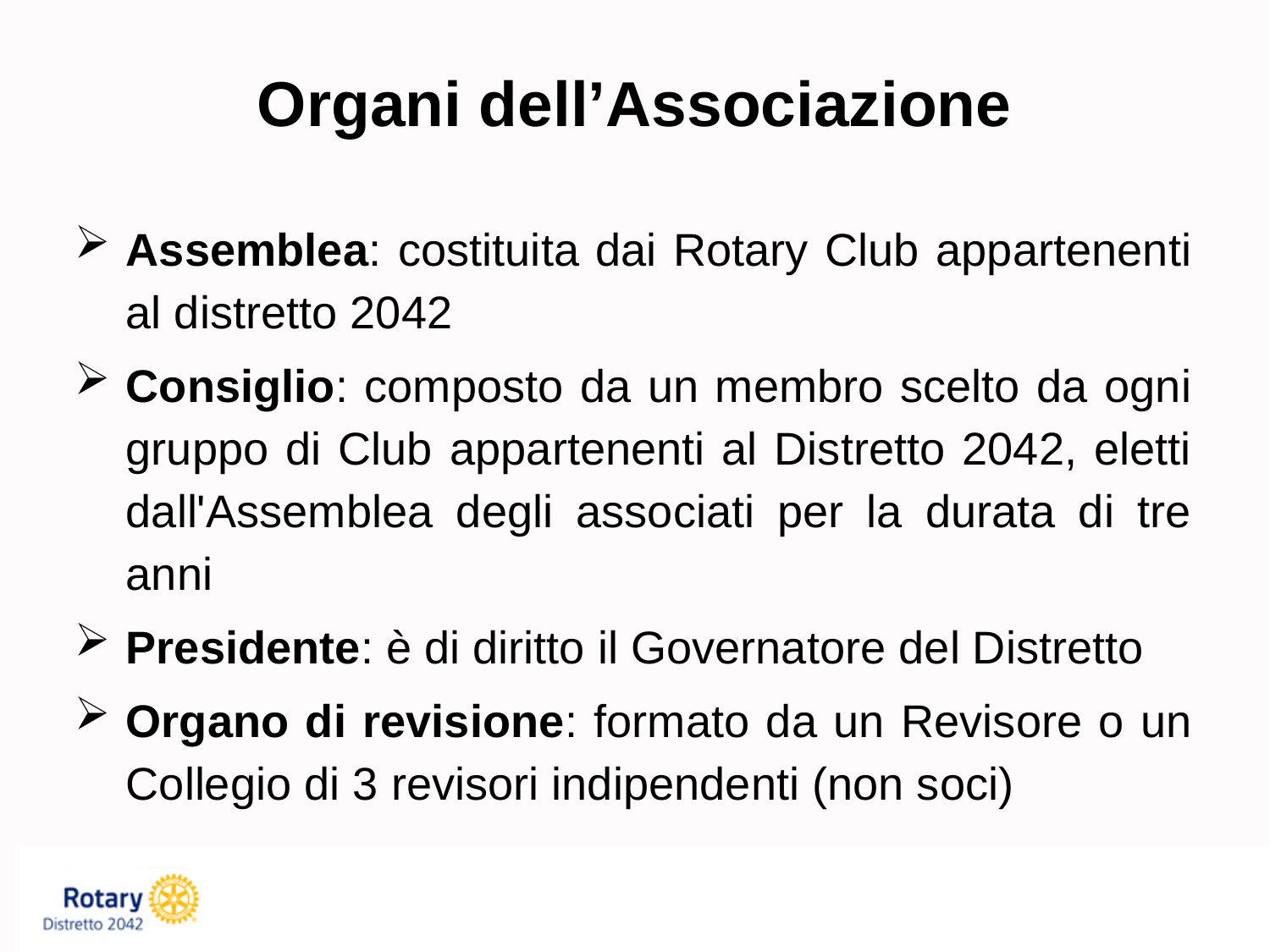

Organi dell’Associazione
Assemblea: costituita dai Rotary Club appartenenti al distretto 2042
Consiglio: composto da un membro scelto da ogni gruppo di Club appartenenti al Distretto 2042, eletti dall'Assemblea degli associati per la durata di tre anni
Presidente: è di diritto il Governatore del Distretto
Organo di revisione: formato da un Revisore o un Collegio di 3 revisori indipendenti (non soci)